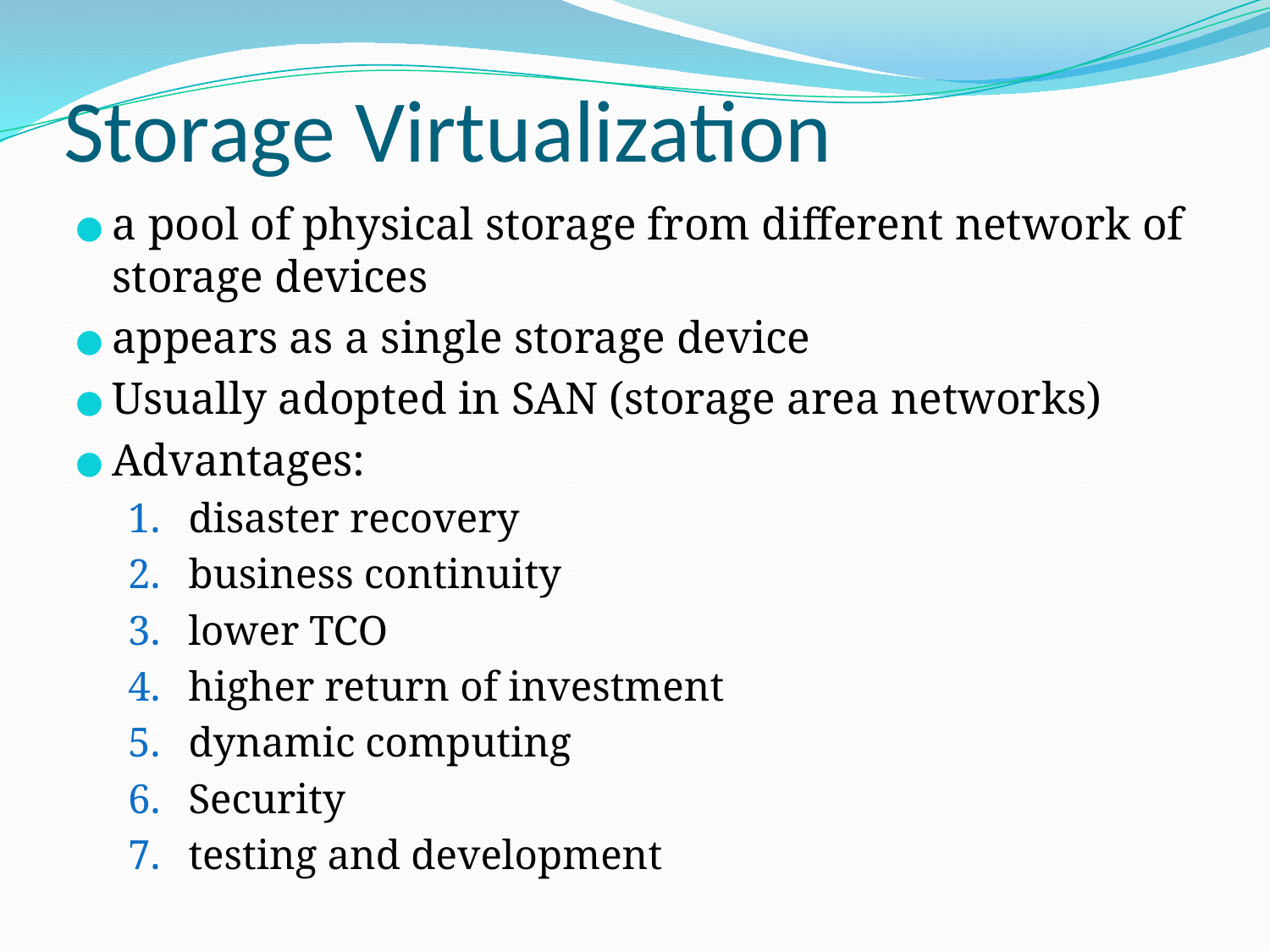

# Storage Virtualization
a pool of physical storage from different network of storage devices
appears as a single storage device
Usually adopted in SAN (storage area networks)
Advantages:
disaster recovery
business continuity
lower TCO
higher return of investment
dynamic computing
Security
testing and development